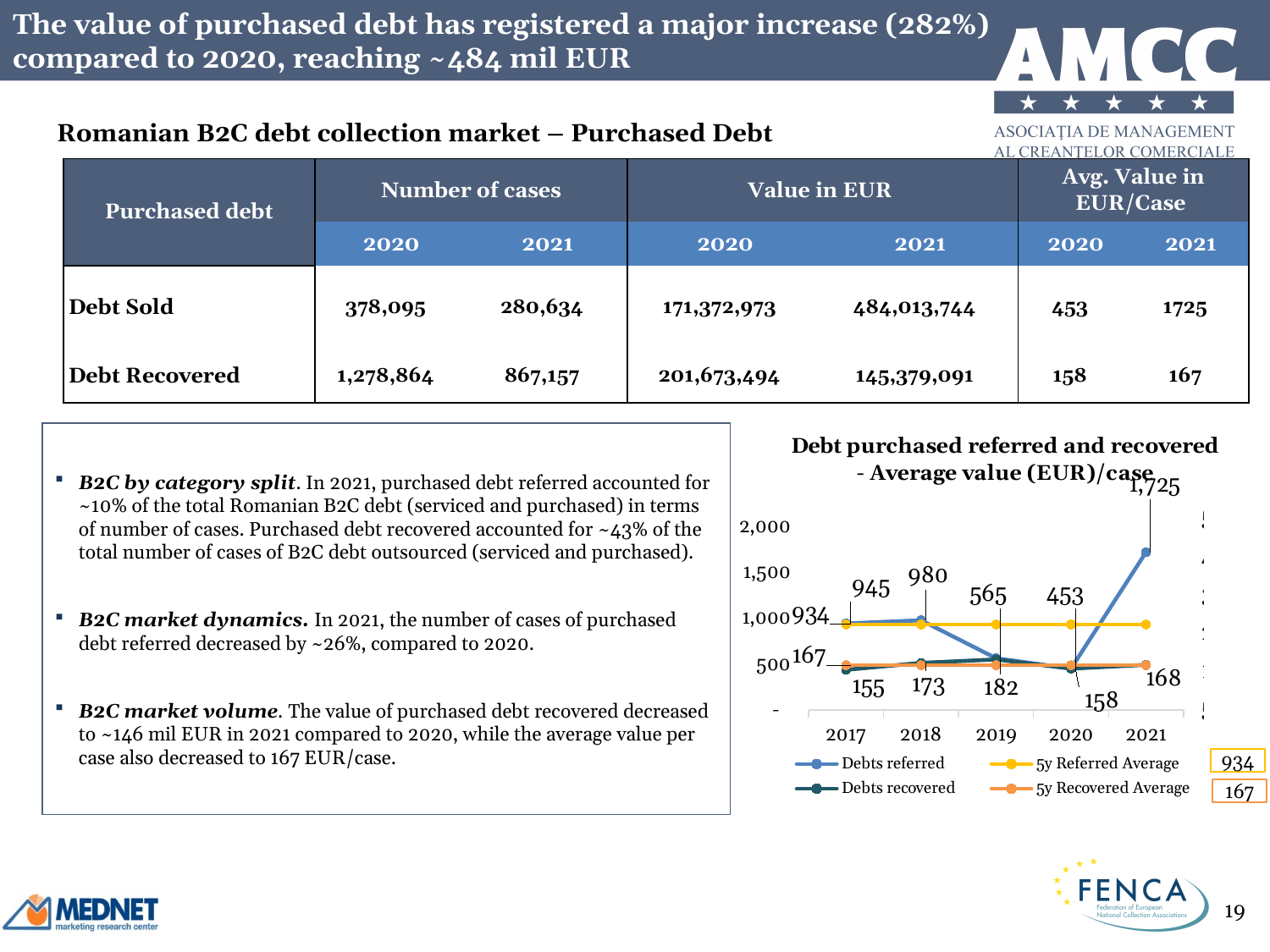

# The value of purchased debt has registered a major increase (282%) compared to 2020, reaching ~484 mil EUR
Romanian B2C debt collection market – Purchased Debt
| Purchased debt | Number of cases |  | Value in EUR |  | Avg. Value in EUR/Case |  |
| --- | --- | --- | --- | --- | --- | --- |
|  | 2020 | 2021 | 2020 | 2021 | 2020 | 2021 |
| Debt Sold | 378,095 | 280,634 | 171,372,973 | 484,013,744 | 453 | 1725 |
| Debt Recovered | 1,278,864 | 867,157 | 201,673,494 | 145,379,091 | 158 | 167 |

### Chart: Debt purchased referred and recovered - Average value (EUR)/case

| Category | Debts referred | 5y Referred Average | Debts recovered | 5y Recovered Average |
|---|---|---|---|---|
| 2017 | 945.0 | 934.0 | 155.0 | 167.0 |
| 2018 | 980.0 | 934.0 | 173.0 | 167.0 |
| 2019 | 565.0 | 934.0 | 182.0 | 167.0 |
| 2020 | 453.0 | 934.0 | 158.0 | 167.0 |
| 2021 | 1725.0 | 934.0 | 168.0 | 167.0 |
B2C by category split. In 2021, purchased debt referred accounted for ~10% of the total Romanian B2C debt (serviced and purchased) in terms of number of cases. Purchased debt recovered accounted for ~43% of the total number of cases of B2C debt outsourced (serviced and purchased).

B2C market dynamics. In 2021, the number of cases of purchased debt referred decreased by ~26%, compared to 2020.

B2C market volume. The value of purchased debt recovered decreased to ~146 mil EUR in 2021 compared to 2020, while the average value per case also decreased to 167 EUR/case.

934
167